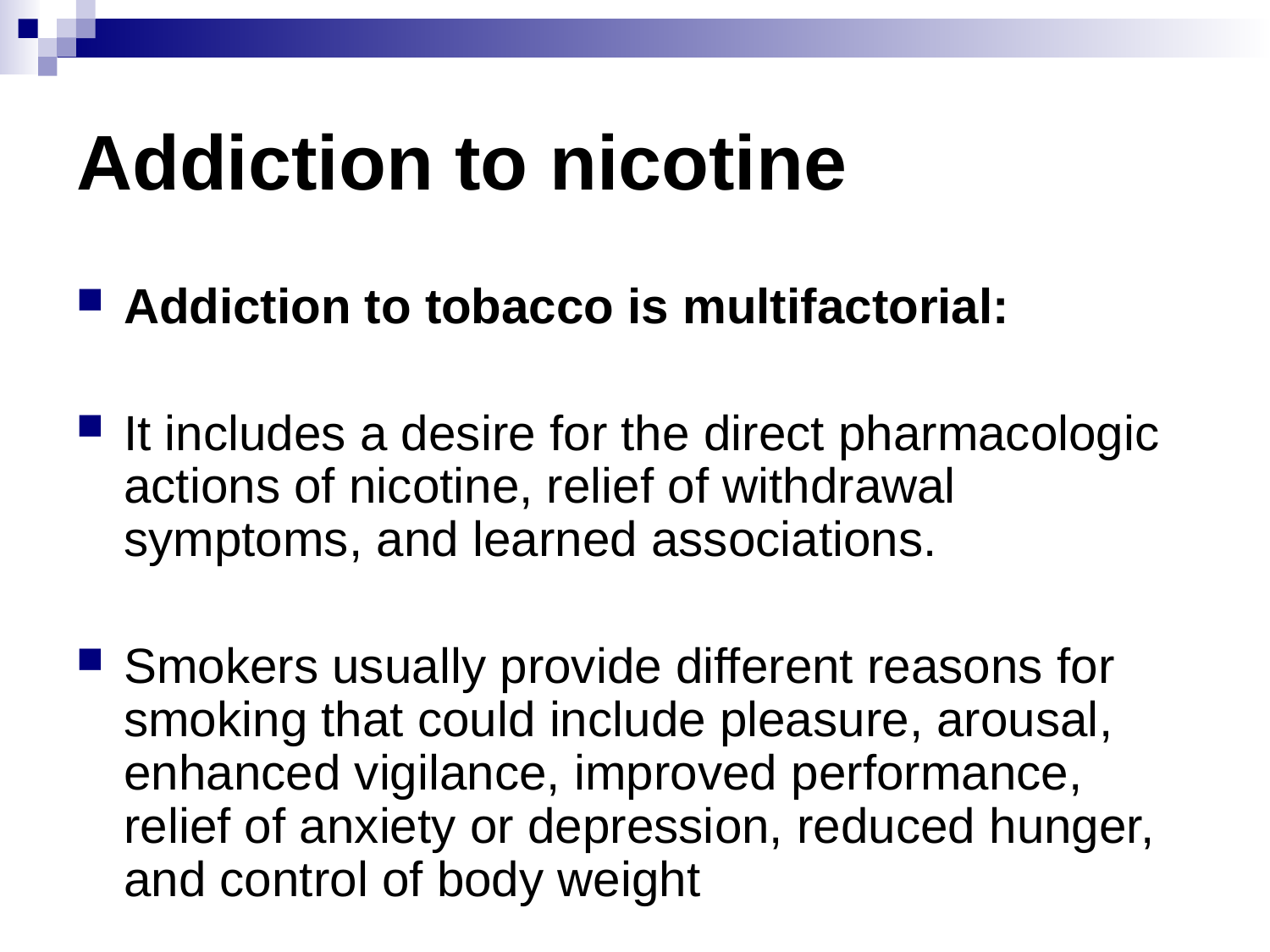

# Addiction to nicotine
Addiction to tobacco is multifactorial:

It includes a desire for the direct pharmacologic actions of nicotine, relief of withdrawal symptoms, and learned associations.

Smokers usually provide different reasons for smoking that could include pleasure, arousal, enhanced vigilance, improved performance, relief of anxiety or depression, reduced hunger, and control of body weight